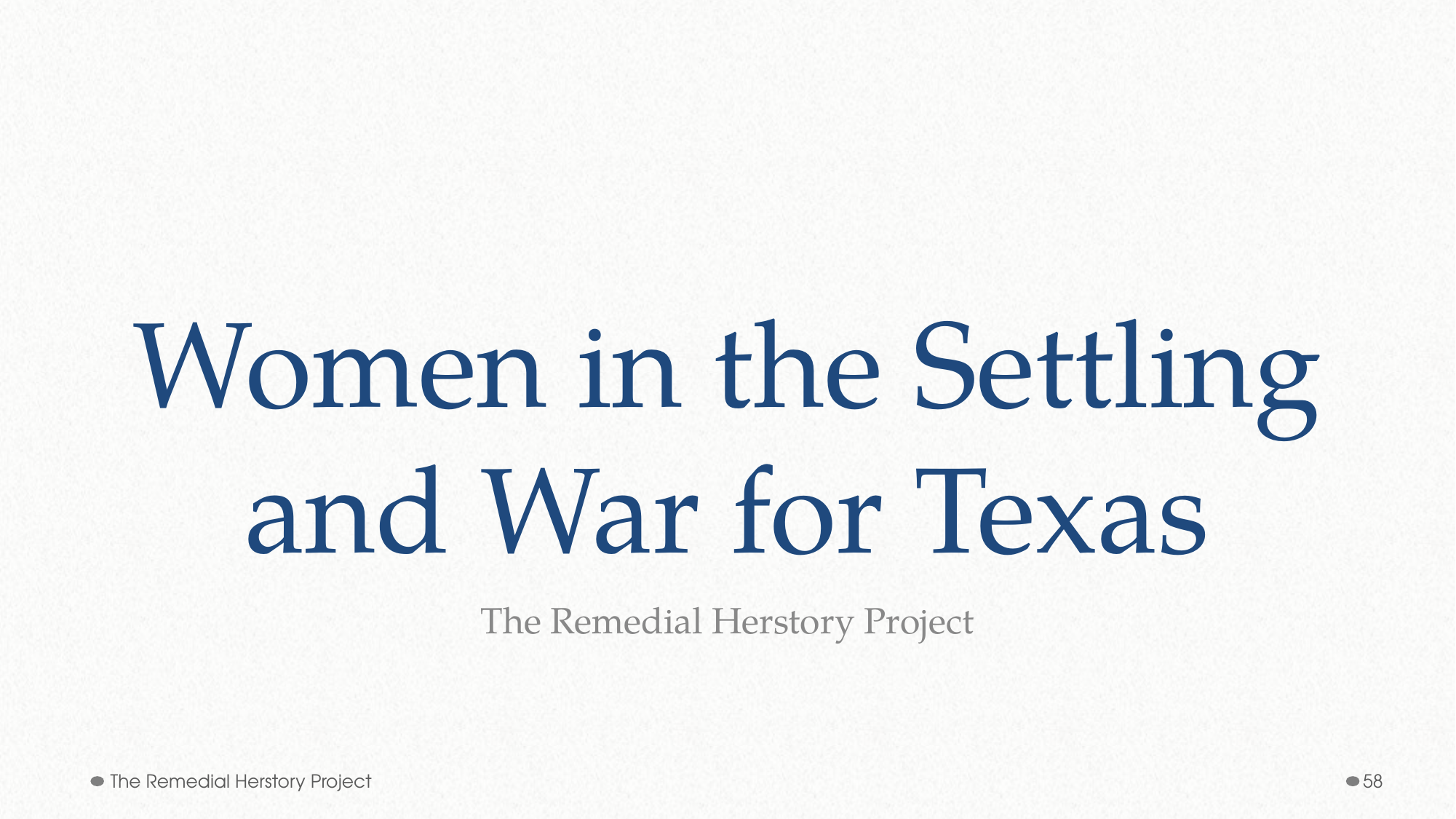

# Women in the Settling and War for Texas
The Remedial Herstory Project
The Remedial Herstory Project
58